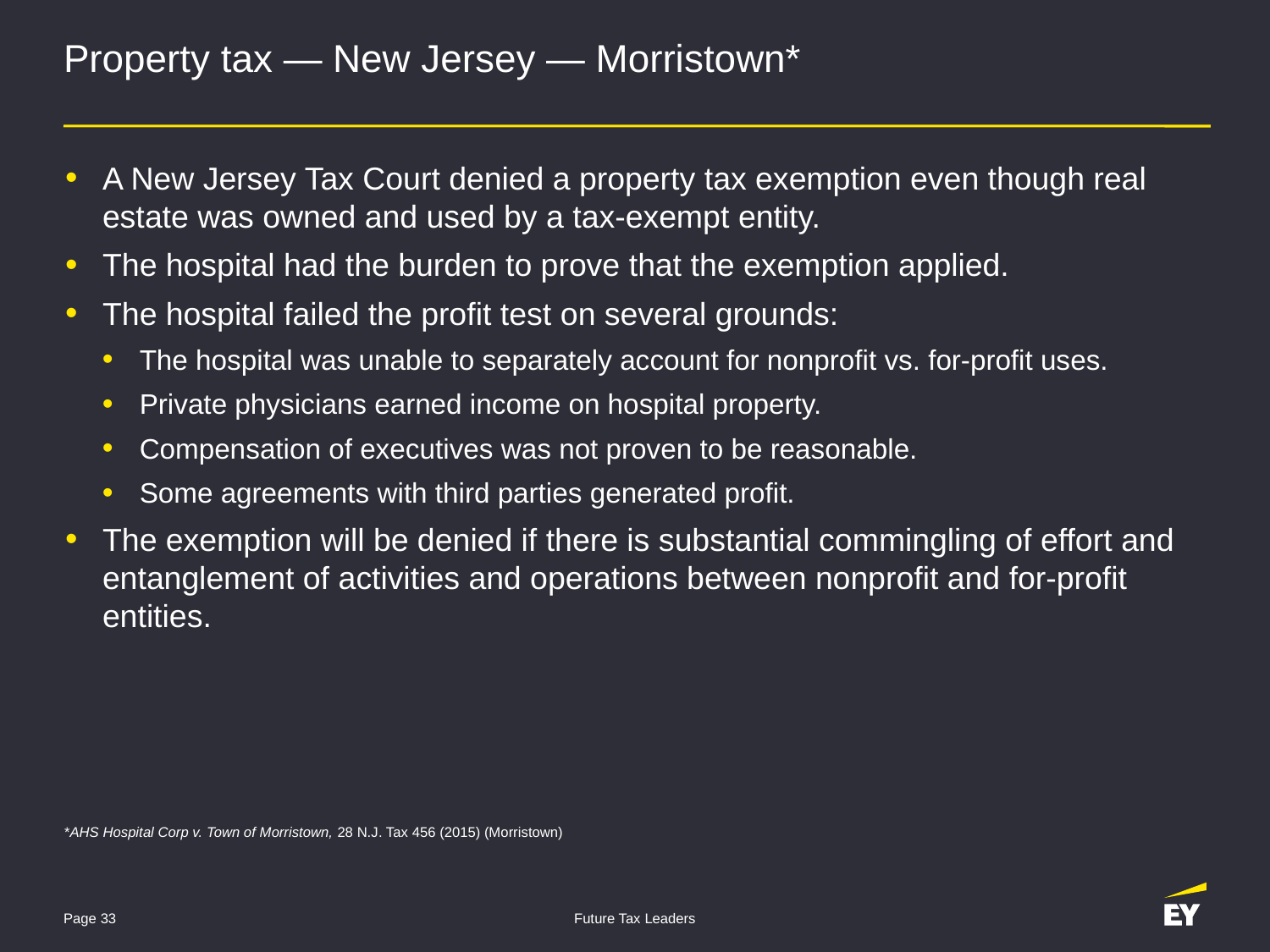

# Property tax — New Jersey — Morristown*
A New Jersey Tax Court denied a property tax exemption even though real estate was owned and used by a tax-exempt entity.
The hospital had the burden to prove that the exemption applied.
The hospital failed the profit test on several grounds:
The hospital was unable to separately account for nonprofit vs. for-profit uses.
Private physicians earned income on hospital property.
Compensation of executives was not proven to be reasonable.
Some agreements with third parties generated profit.
The exemption will be denied if there is substantial commingling of effort and entanglement of activities and operations between nonprofit and for-profit entities.
*AHS Hospital Corp v. Town of Morristown, 28 N.J. Tax 456 (2015) (Morristown)